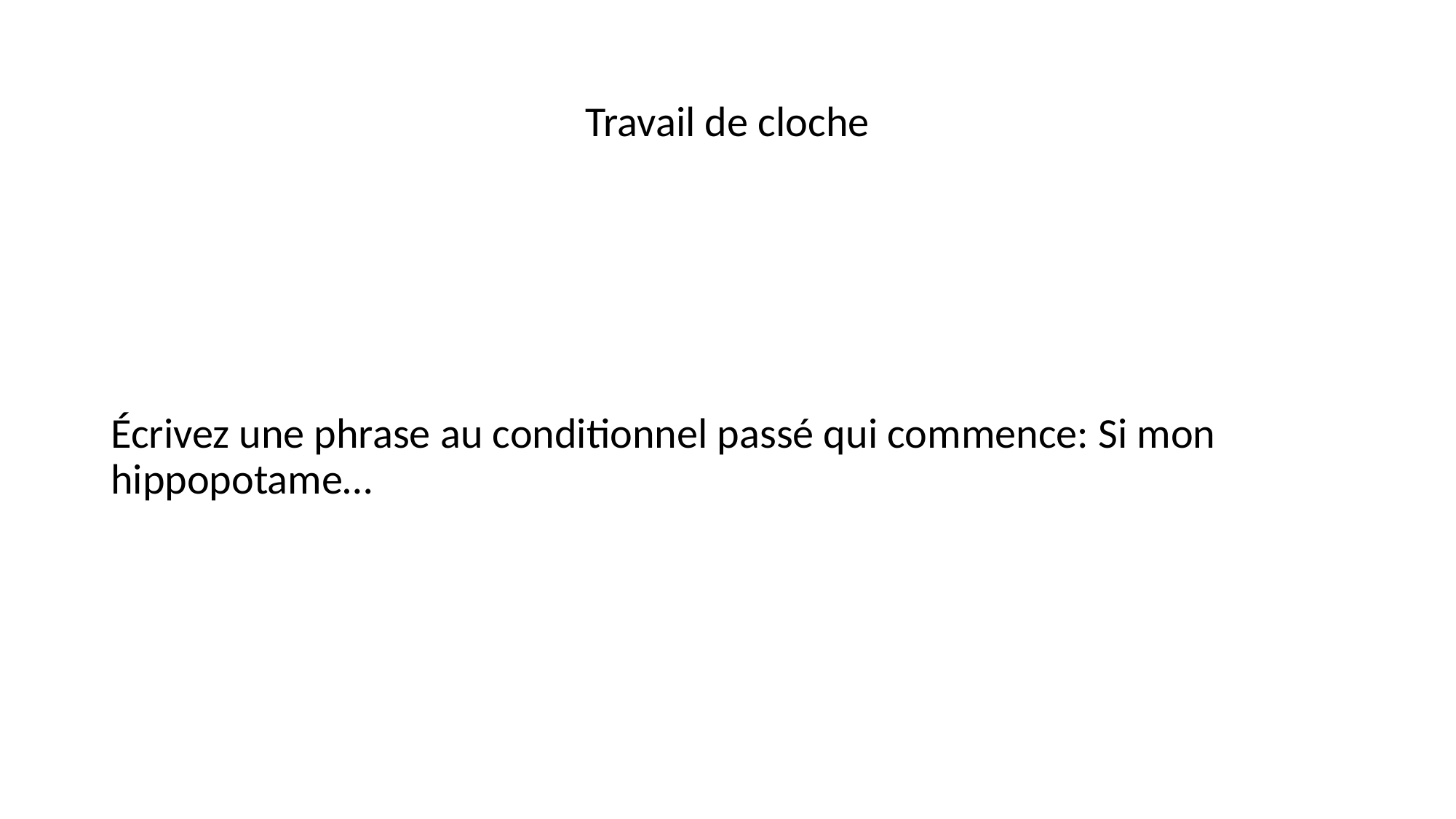

# Travail de cloche

Écrivez une phrase au conditionnel passé qui commence: Si mon hippopotame…